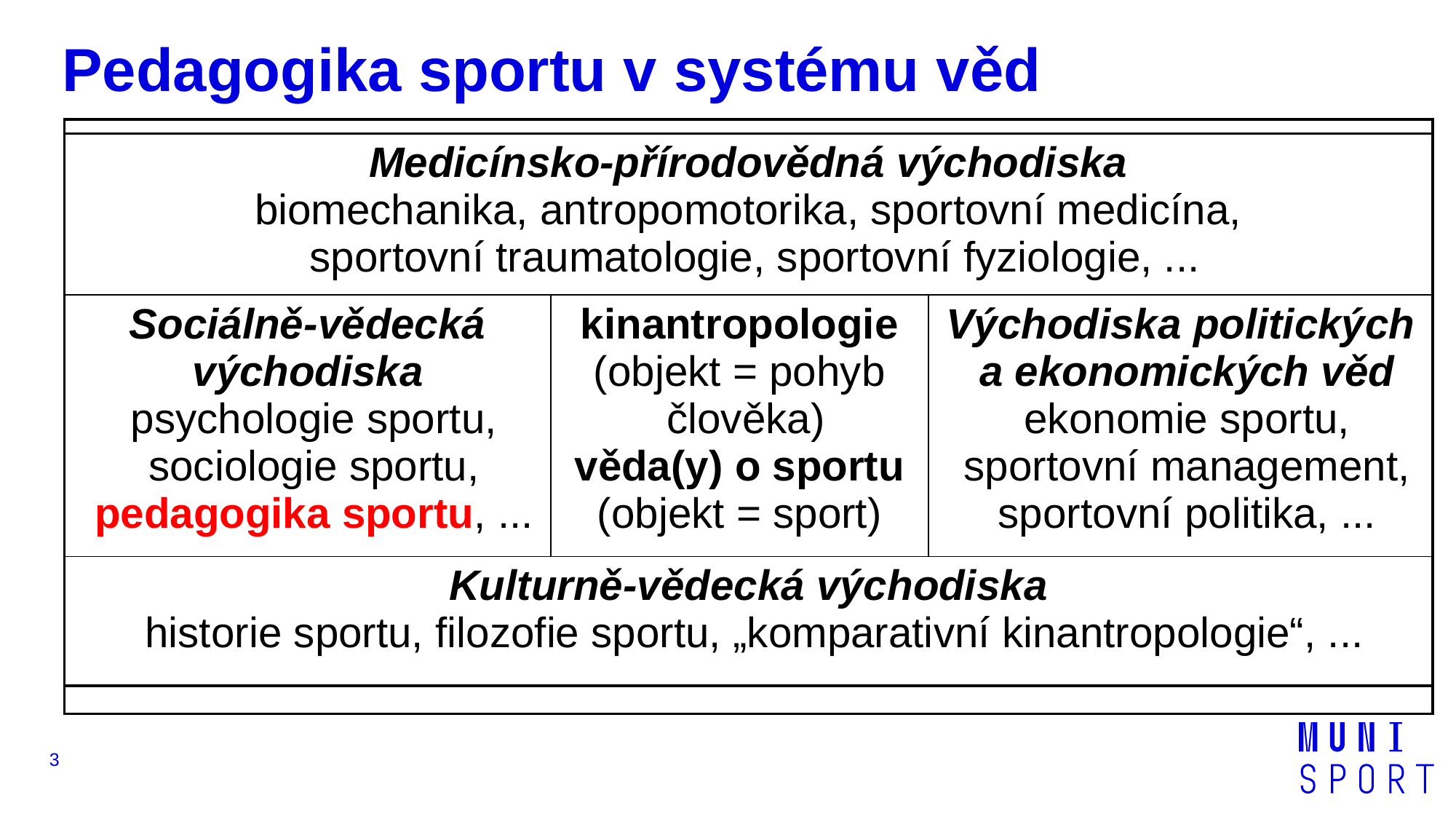

# Pedagogika sportu v systému věd
|  |  |  |
| --- | --- | --- |
| Medicínsko-přírodovědná východiska biomechanika, antropomotorika, sportovní medicína, sportovní traumatologie, sportovní fyziologie, ... |  |  |
| Sociálně-vědecká východiska psychologie sportu, sociologie sportu, pedagogika sportu, ... | kinantropologie (objekt = pohyb člověka) věda(y) o sportu (objekt = sport) | Východiska politických a ekonomických věd ekonomie sportu, sportovní management, sportovní politika, ... |
| Kulturně-vědecká východiska historie sportu, filozofie sportu, „komparativní kinantropologie“, ... |  |  |
|  |  |  |
3